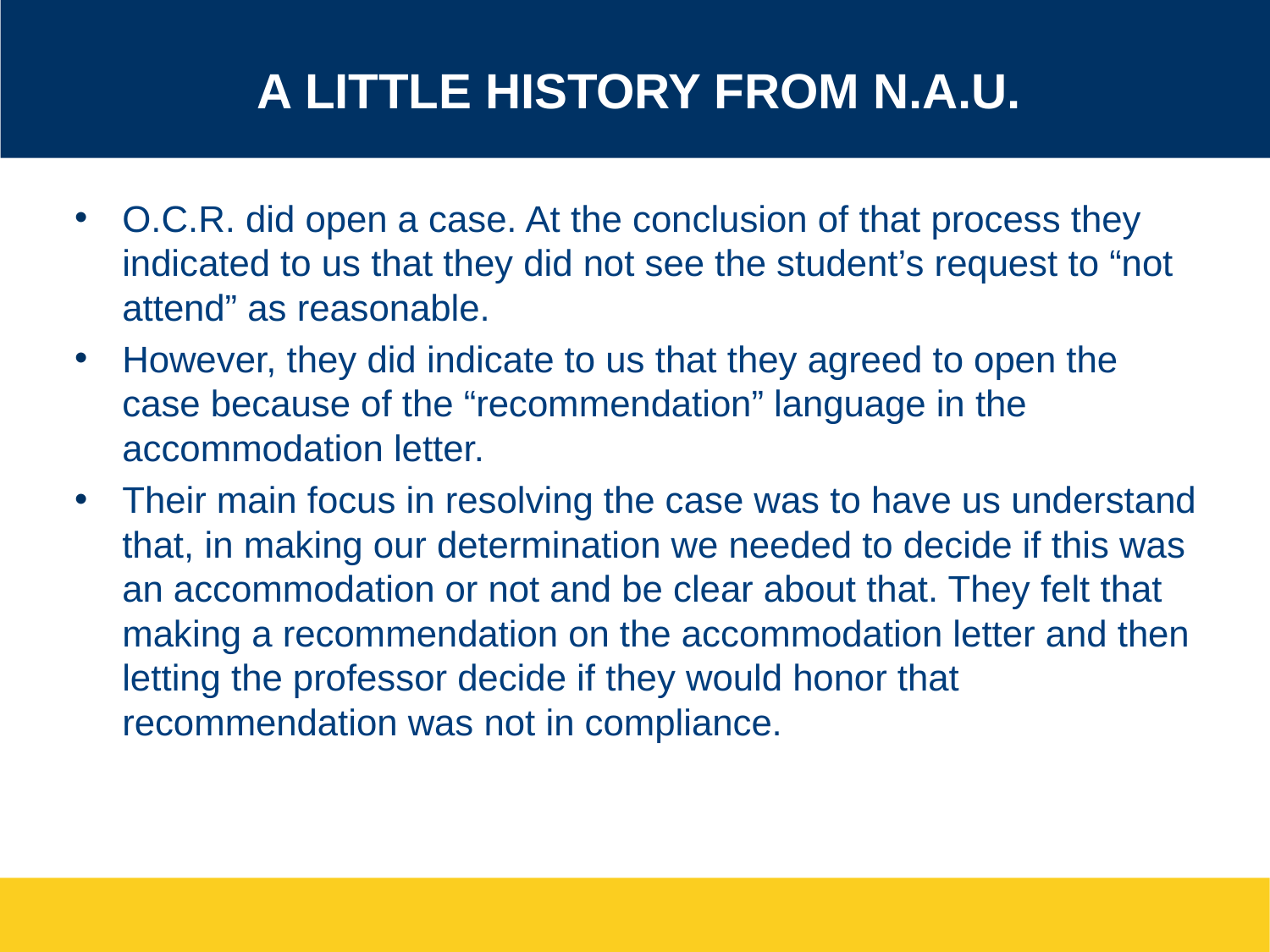

# A little history from N.A.U.
O.C.R. did open a case. At the conclusion of that process they indicated to us that they did not see the student’s request to “not attend” as reasonable.
However, they did indicate to us that they agreed to open the case because of the “recommendation” language in the accommodation letter.
Their main focus in resolving the case was to have us understand that, in making our determination we needed to decide if this was an accommodation or not and be clear about that. They felt that making a recommendation on the accommodation letter and then letting the professor decide if they would honor that recommendation was not in compliance.